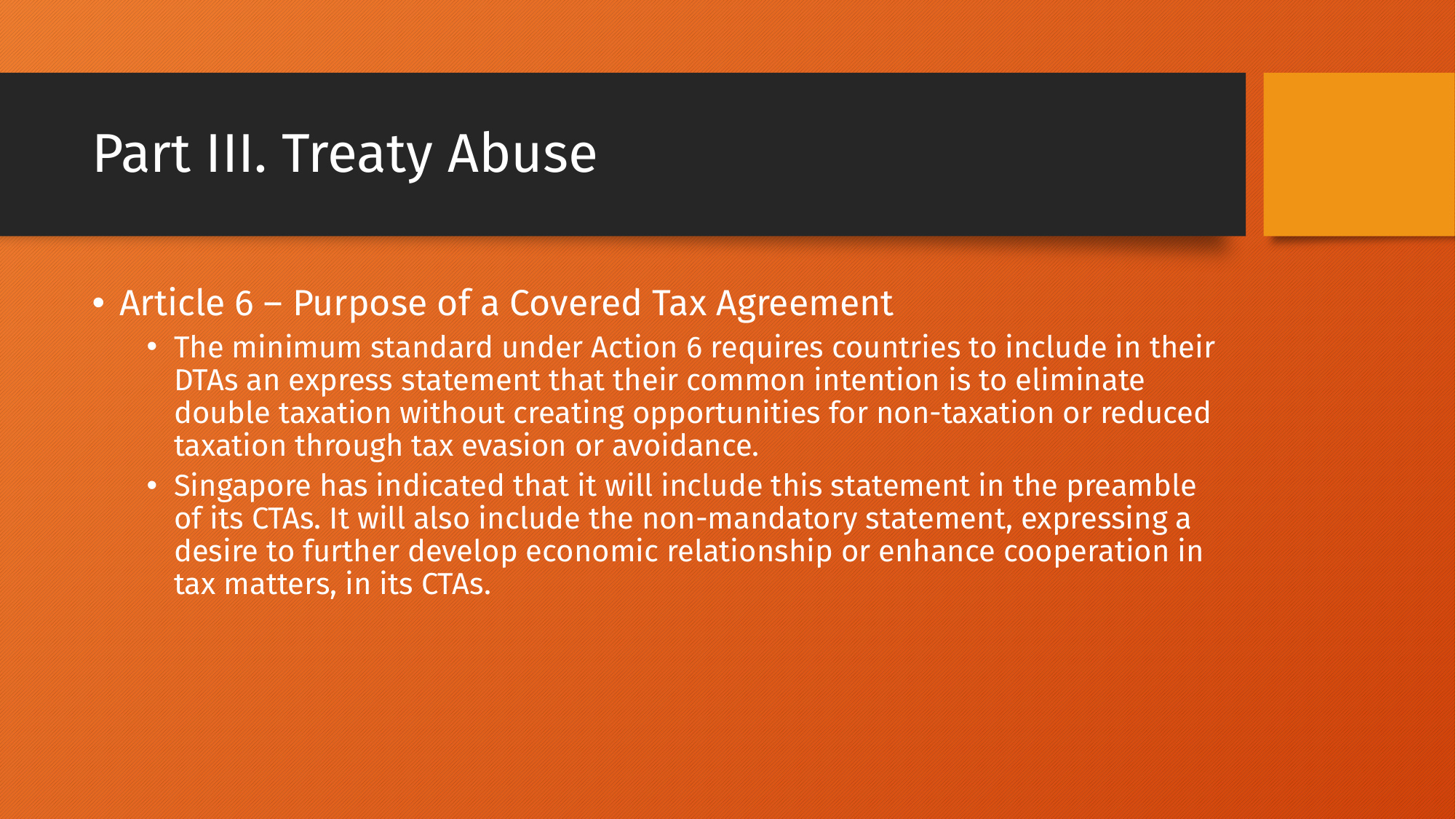

# Part III. Treaty Abuse
Article 6 – Purpose of a Covered Tax Agreement
The minimum standard under Action 6 requires countries to include in their DTAs an express statement that their common intention is to eliminate double taxation without creating opportunities for non-taxation or reduced taxation through tax evasion or avoidance.
Singapore has indicated that it will include this statement in the preamble of its CTAs. It will also include the non-mandatory statement, expressing a desire to further develop economic relationship or enhance cooperation in tax matters, in its CTAs.